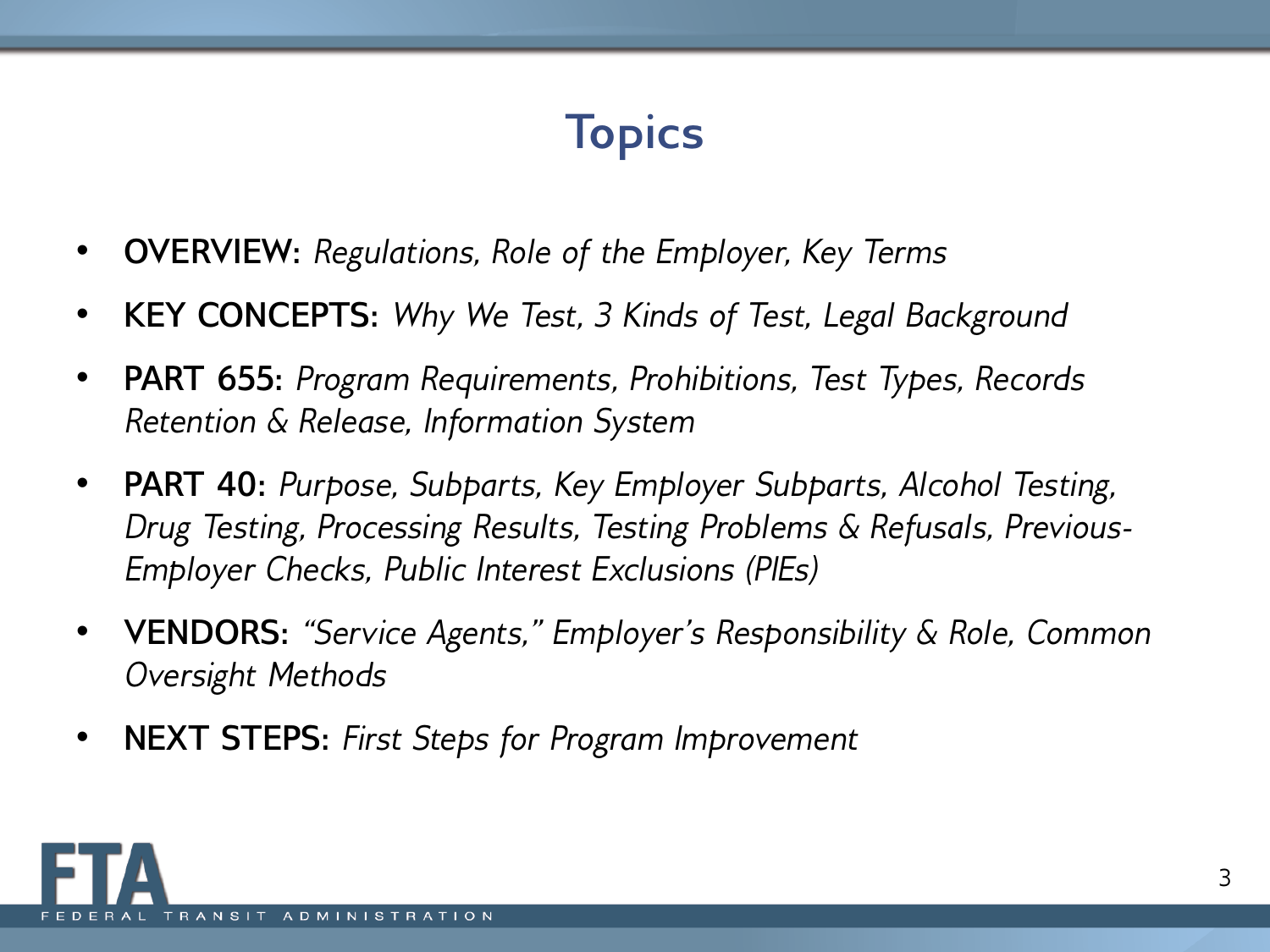

# Topics
OVERVIEW: Regulations, Role of the Employer, Key Terms
KEY CONCEPTS: Why We Test, 3 Kinds of Test, Legal Background
PART 655: Program Requirements, Prohibitions, Test Types, Records Retention & Release, Information System
PART 40: Purpose, Subparts, Key Employer Subparts, Alcohol Testing, Drug Testing, Processing Results, Testing Problems & Refusals, Previous-Employer Checks, Public Interest Exclusions (PIEs)
VENDORS: “Service Agents,” Employer’s Responsibility & Role, Common Oversight Methods
NEXT STEPS: First Steps for Program Improvement
3